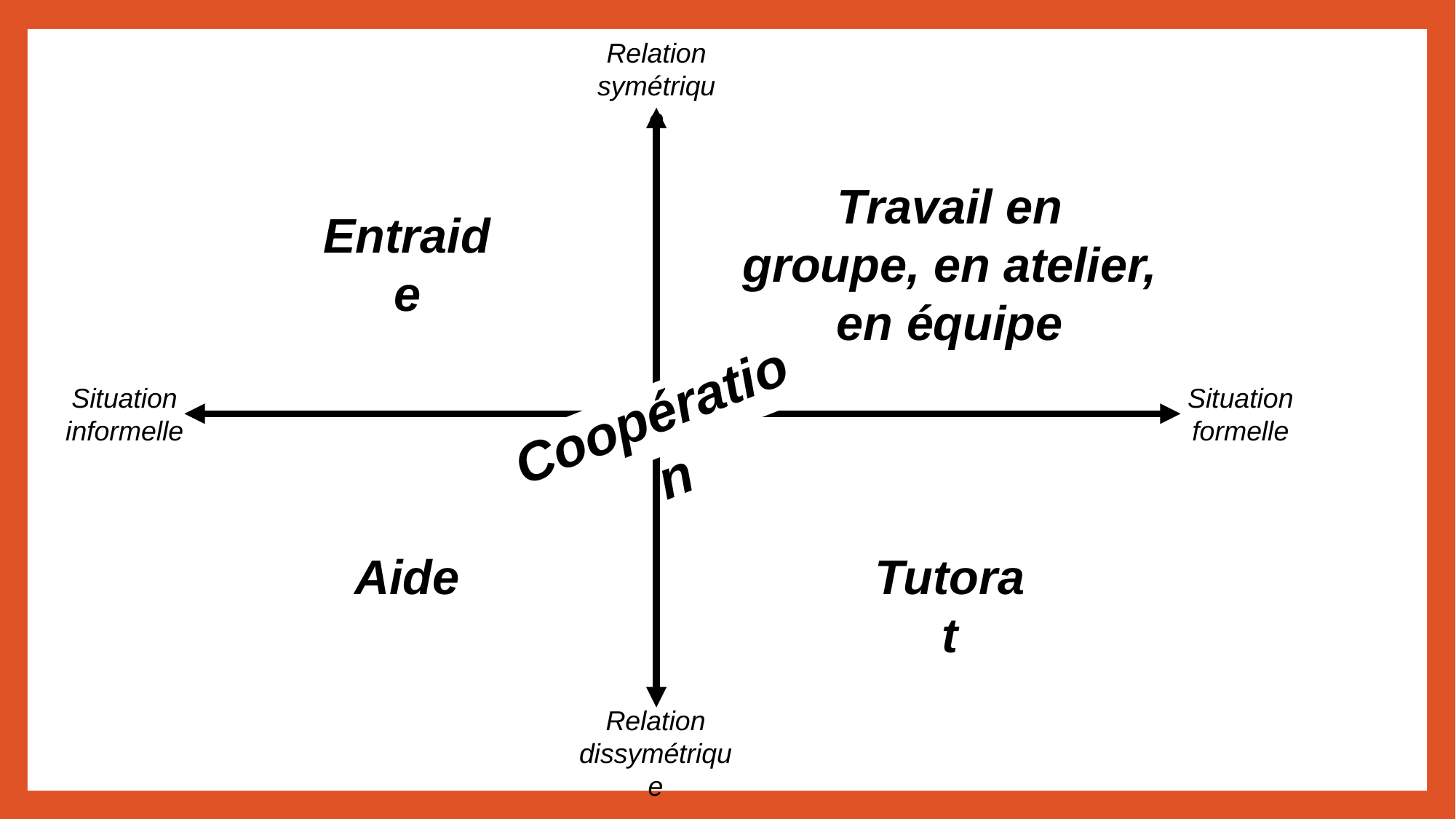

Relation symétrique
Travail en groupe, en atelier, en équipe
Entraide
Coopération
Situation informelle
Situation formelle

Aide
Tutorat
Relation dissymétrique